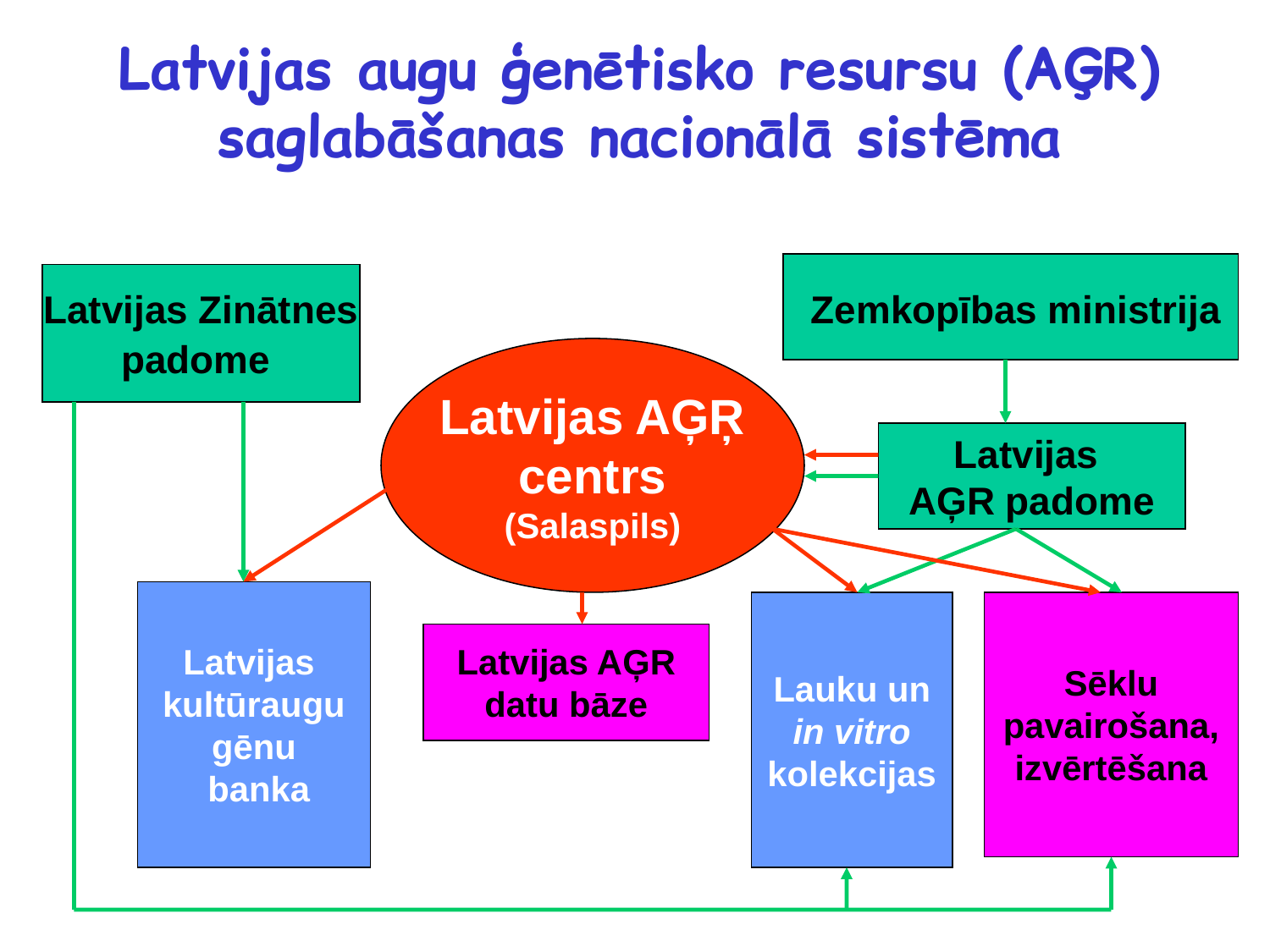

# Latvijas augu ģenētisko resursu (AĢR) saglabāšanas nacionālā sistēma
 Zemkopības ministrija
Latvijas Zinātnes
padome
Latvijas AĢŖ
centrs
(Salaspils)

Latvijas
AĢR padome

Latvijas
kultūraugu
gēnu
 banka

Lauku un
in vitro
kolekcijas
Sēklu
pavairošana,
izvērtēšana
Latvijas AĢR
datu bāze